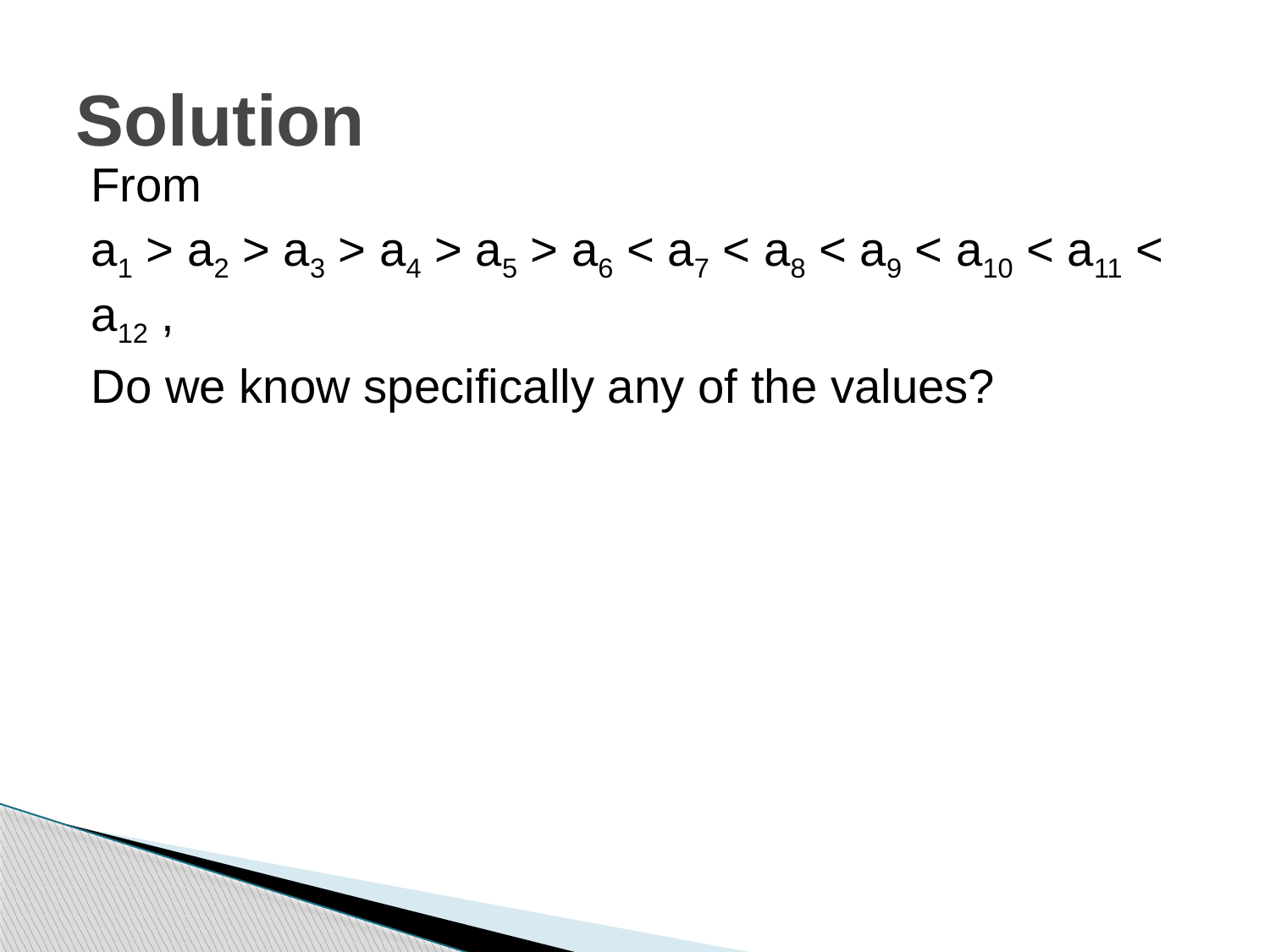

# Solution
From
a1 > a2 > a3 > a4 > a5 > a6 < a7 < a8 < a9 < a10 < a11 < a12 ,
Do we know specifically any of the values?